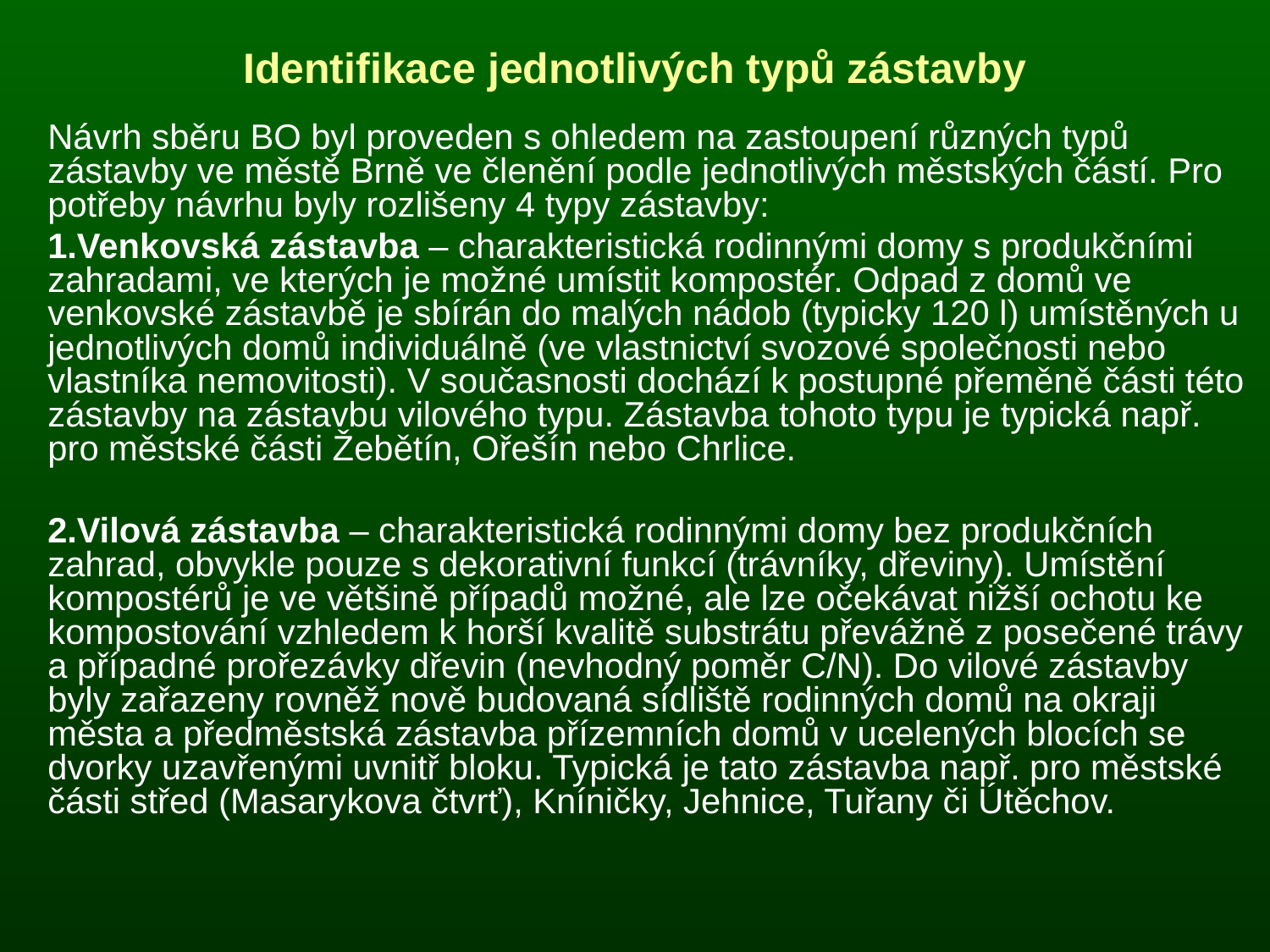

# Identifikace jednotlivých typů zástavby
Návrh sběru BO byl proveden s ohledem na zastoupení různých typů zástavby ve městě Brně ve členění podle jednotlivých městských částí. Pro potřeby návrhu byly rozlišeny 4 typy zástavby:
Venkovská zástavba – charakteristická rodinnými domy s produkčními zahradami, ve kterých je možné umístit kompostér. Odpad z domů ve venkovské zástavbě je sbírán do malých nádob (typicky 120 l) umístěných u jednotlivých domů individuálně (ve vlastnictví svozové společnosti nebo vlastníka nemovitosti). V současnosti dochází k postupné přeměně části této zástavby na zástavbu vilového typu. Zástavba tohoto typu je typická např. pro městské části Žebětín, Ořešín nebo Chrlice.

Vilová zástavba – charakteristická rodinnými domy bez produkčních zahrad, obvykle pouze s dekorativní funkcí (trávníky, dřeviny). Umístění kompostérů je ve většině případů možné, ale lze očekávat nižší ochotu ke kompostování vzhledem k horší kvalitě substrátu převážně z posečené trávy a případné prořezávky dřevin (nevhodný poměr C/N). Do vilové zástavby byly zařazeny rovněž nově budovaná sídliště rodinných domů na okraji města a předměstská zástavba přízemních domů v ucelených blocích se dvorky uzavřenými uvnitř bloku. Typická je tato zástavba např. pro městské části střed (Masarykova čtvrť), Kníničky, Jehnice, Tuřany či Útěchov.